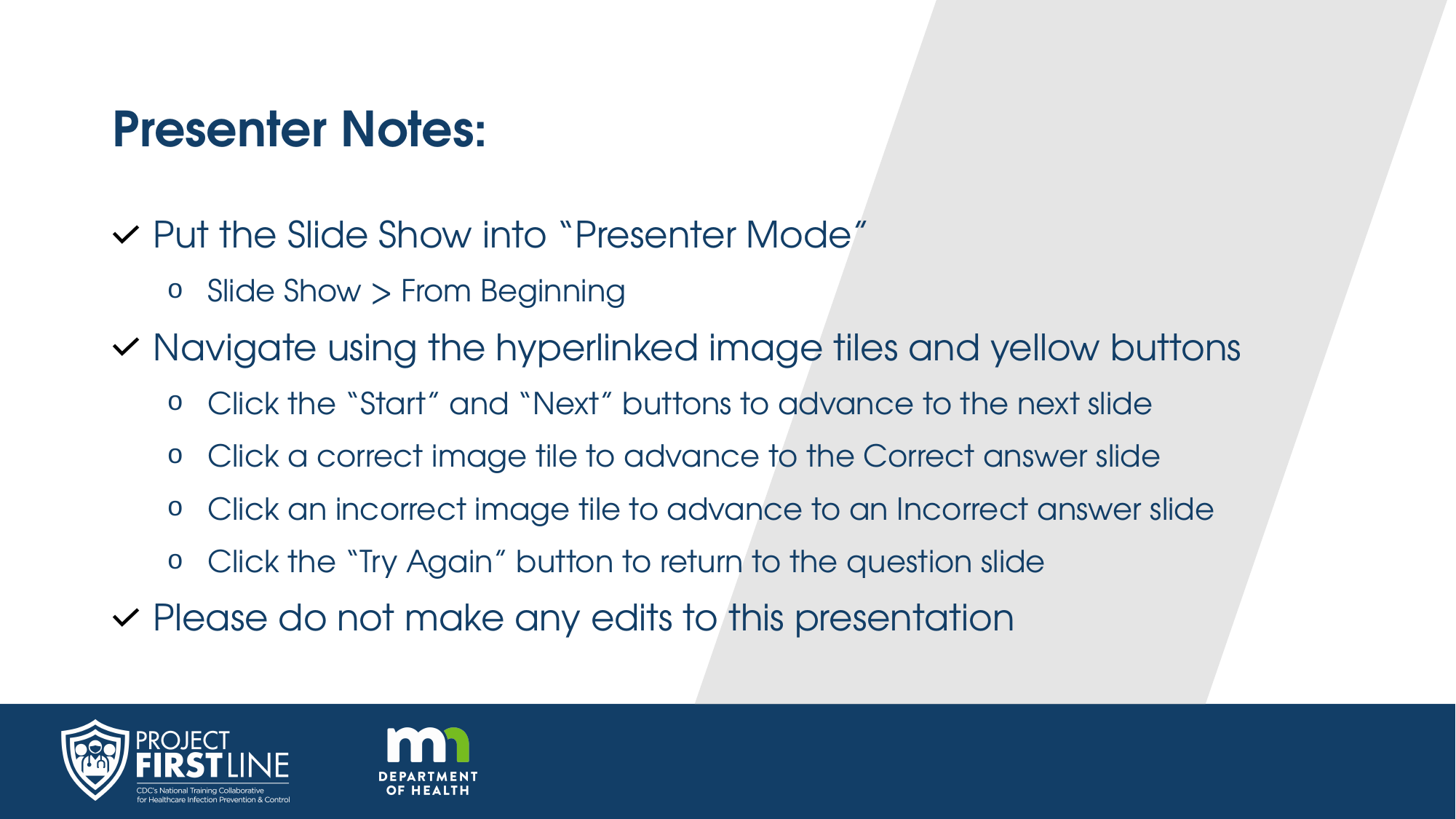

# Presenter Notes:
Put the Slide Show into “Presenter Mode”
Slide Show > From Beginning
Navigate using the hyperlinked image tiles and yellow buttons
Click the “Start” and “Next” buttons to advance to the next slide
Click a correct image tile to advance to the Correct answer slide
Click an incorrect image tile to advance to an Incorrect answer slide
Click the “Try Again” button to return to the question slide
Please do not make any edits to this presentation